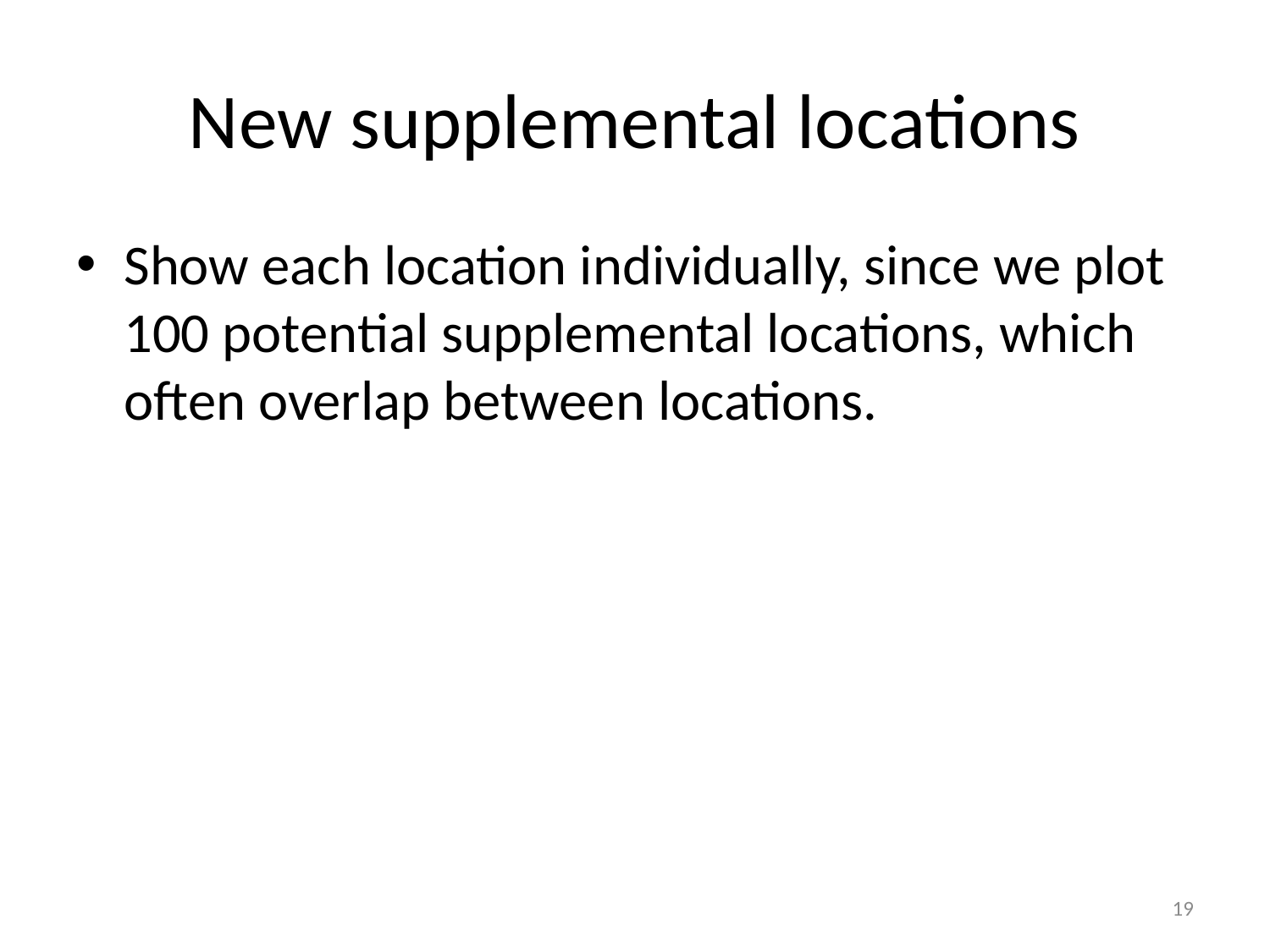

# New supplemental locations
Show each location individually, since we plot 100 potential supplemental locations, which often overlap between locations.
19